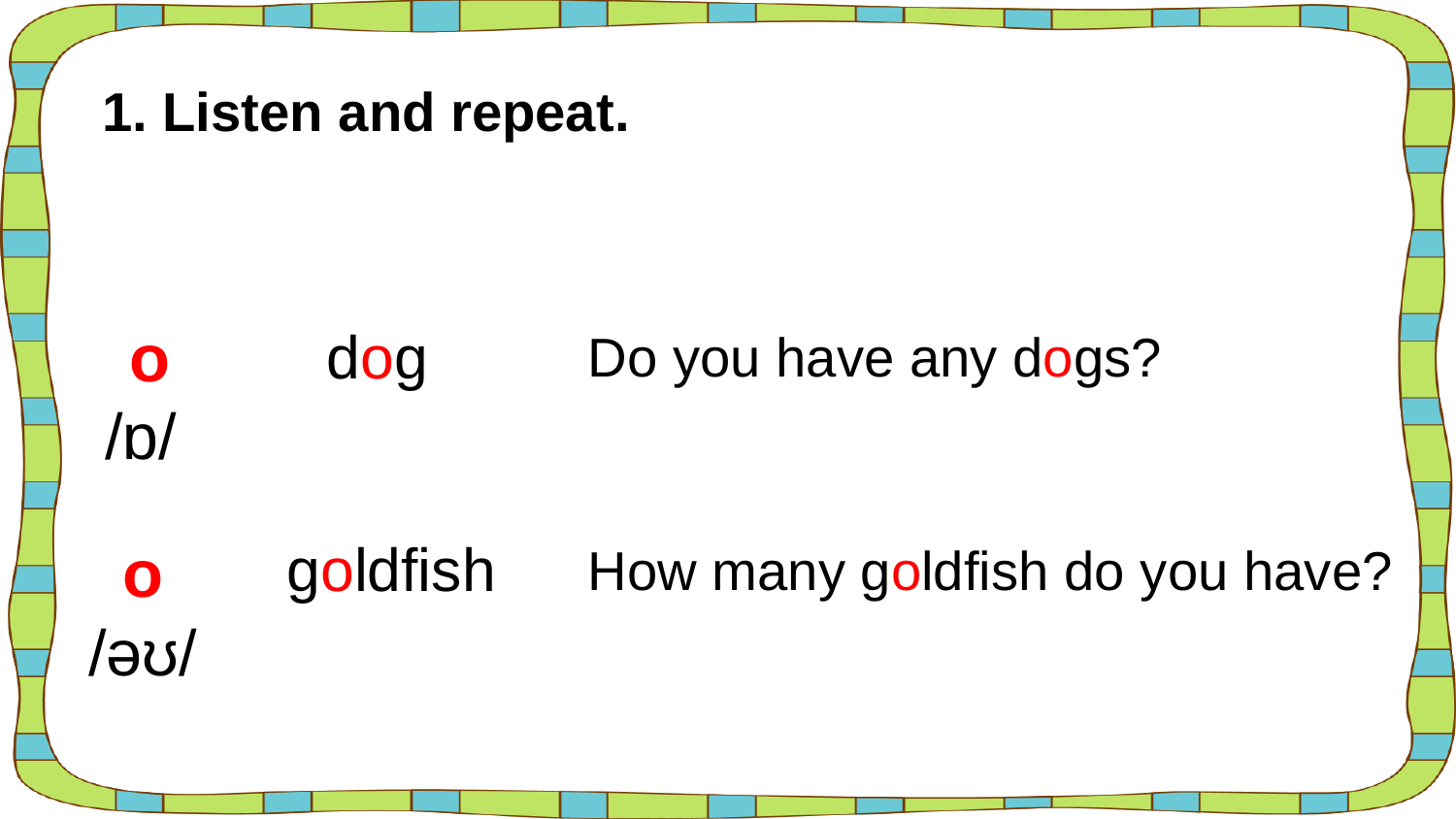

1. Listen and repeat.
o
/ɒ/
dog
Do you have any dogs?
o
/əʊ/

goldfish
How many goldfish do you have?